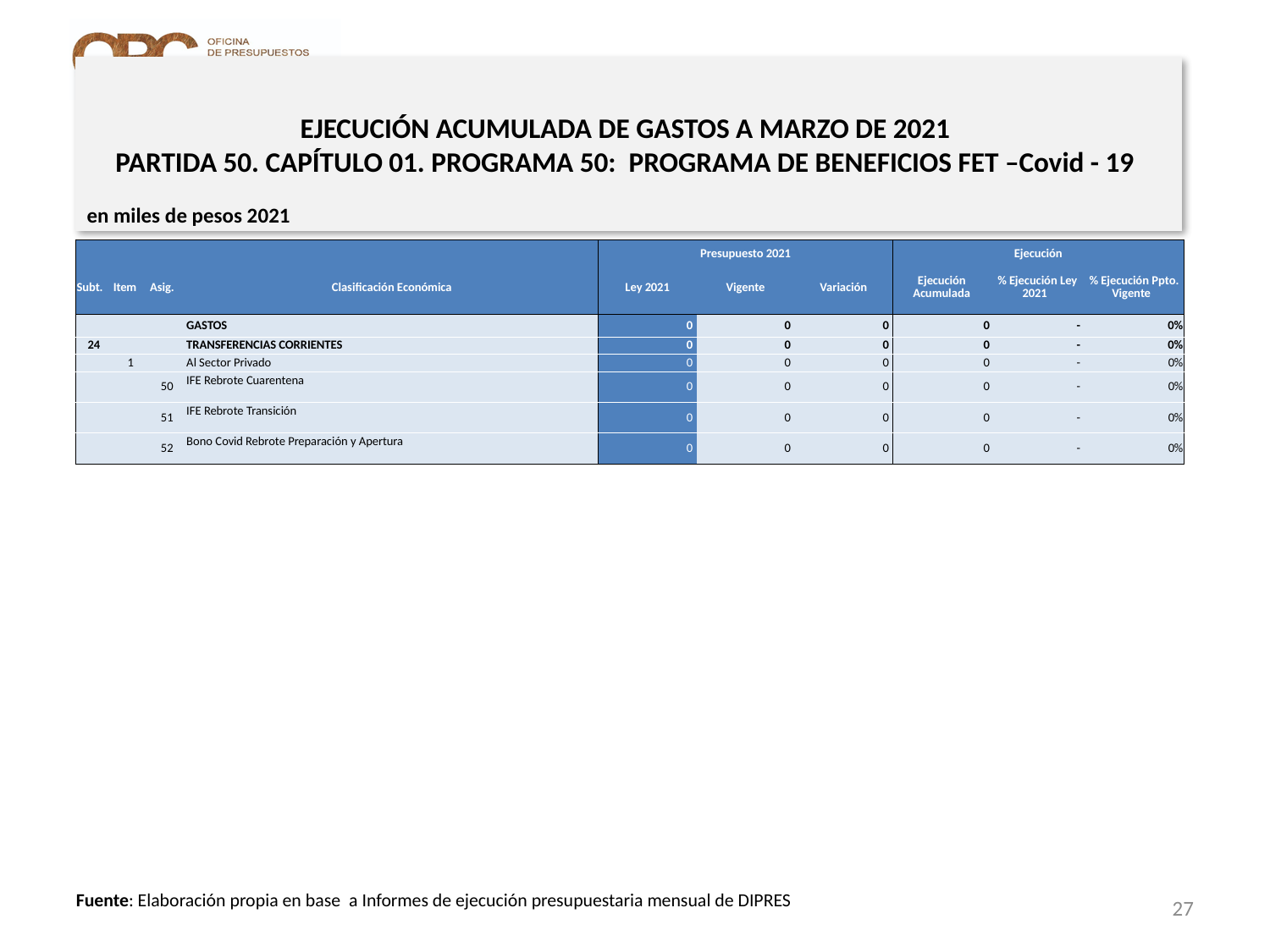

# EJECUCIÓN ACUMULADA DE GASTOS A MARZO DE 2021 PARTIDA 50. CAPÍTULO 01. PROGRAMA 50:  PROGRAMA DE BENEFICIOS FET –Covid - 19
en miles de pesos 2021
|  |  |  |  | Presupuesto 2021 |  |  | Ejecución |  |  |
| --- | --- | --- | --- | --- | --- | --- | --- | --- | --- |
| Subt. | Item | Asig. | Clasificación Económica | Ley 2021 | Vigente | Variación | Ejecución Acumulada | % Ejecución Ley 2021 | % Ejecución Ppto. Vigente |
|  |  |  | GASTOS | 0 | 0 | 0 | 0 | - | 0% |
| 24 |  |  | TRANSFERENCIAS CORRIENTES | 0 | 0 | 0 | 0 | - | 0% |
|  | 1 |  | Al Sector Privado | 0 | 0 | 0 | 0 | - | 0% |
|  |  | 50 | IFE Rebrote Cuarentena | 0 | 0 | 0 | 0 | - | 0% |
|  |  | 51 | IFE Rebrote Transición | 0 | 0 | 0 | 0 | - | 0% |
|  |  | 52 | Bono Covid Rebrote Preparación y Apertura | 0 | 0 | 0 | 0 | - | 0% |
27